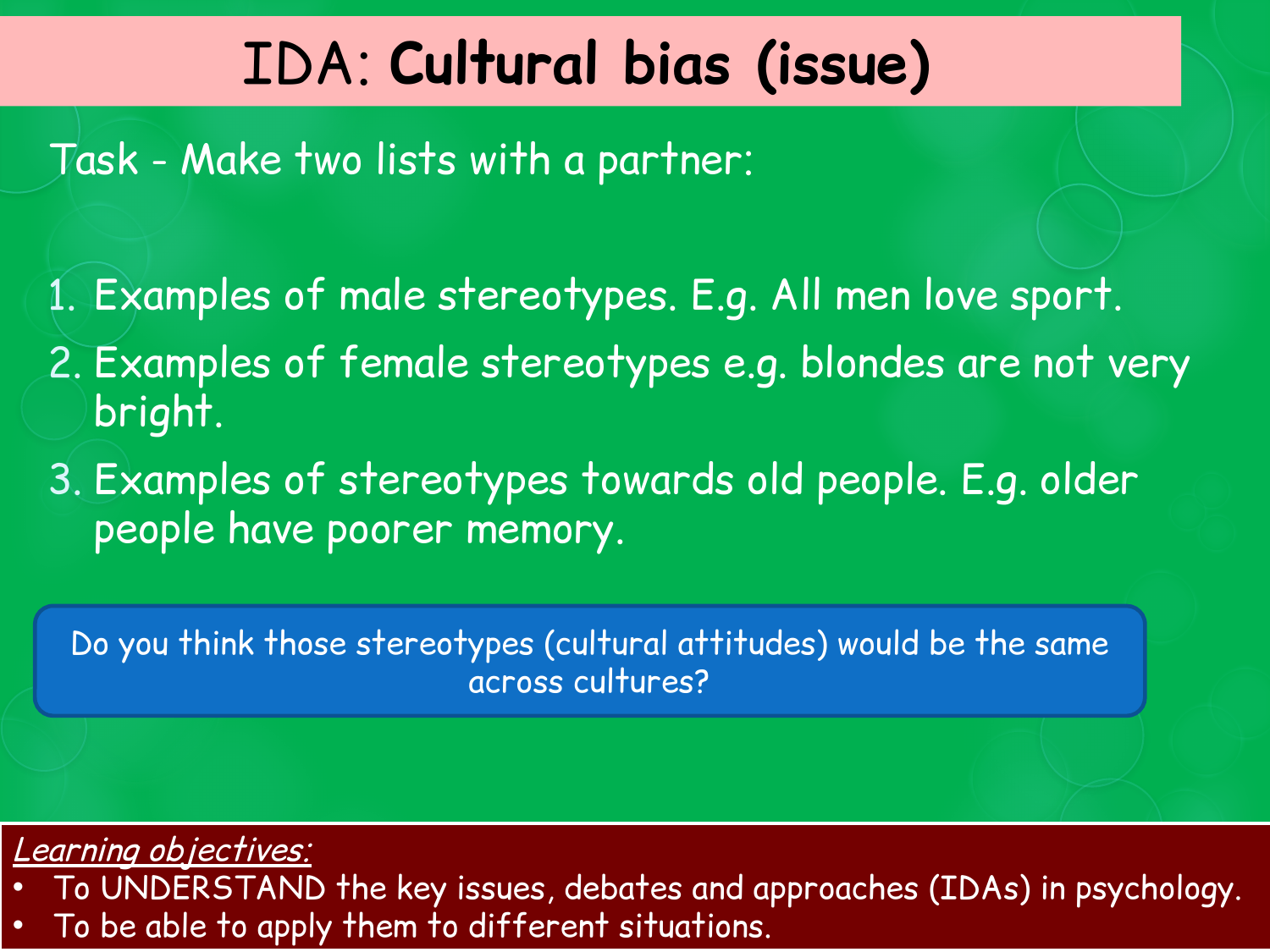

# IDA: Cultural bias (issue)
Task - Make two lists with a partner:

Examples of male stereotypes. E.g. All men love sport.
Examples of female stereotypes e.g. blondes are not very bright.
Examples of stereotypes towards old people. E.g. older people have poorer memory.
Do you think those stereotypes (cultural attitudes) would be the same across cultures?
Learning objectives:
To UNDERSTAND the key issues, debates and approaches (IDAs) in psychology.
To be able to apply them to different situations.